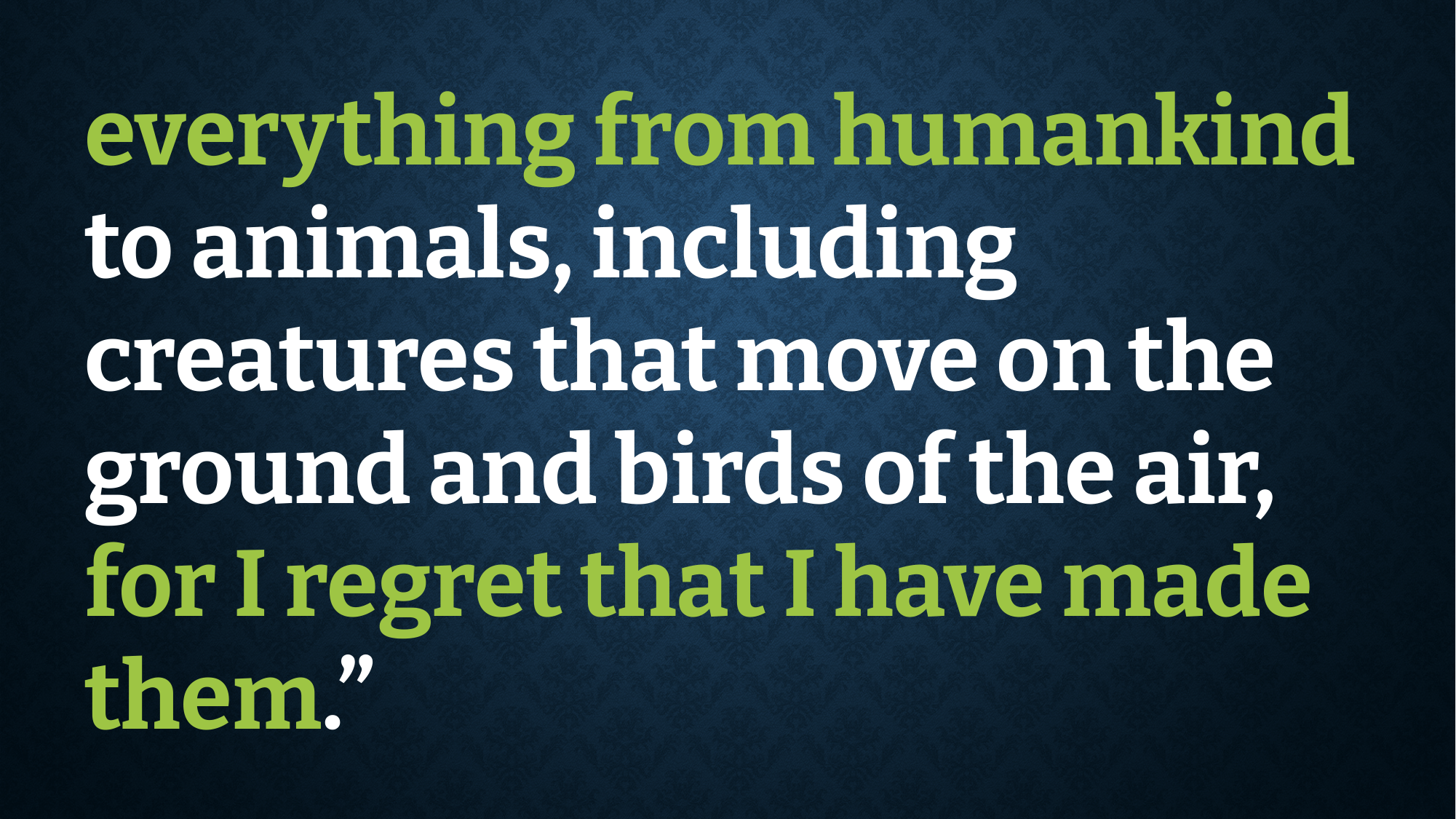

everything from humankind to animals, including creatures that move on the ground and birds of the air, for I regret that I have made them.”